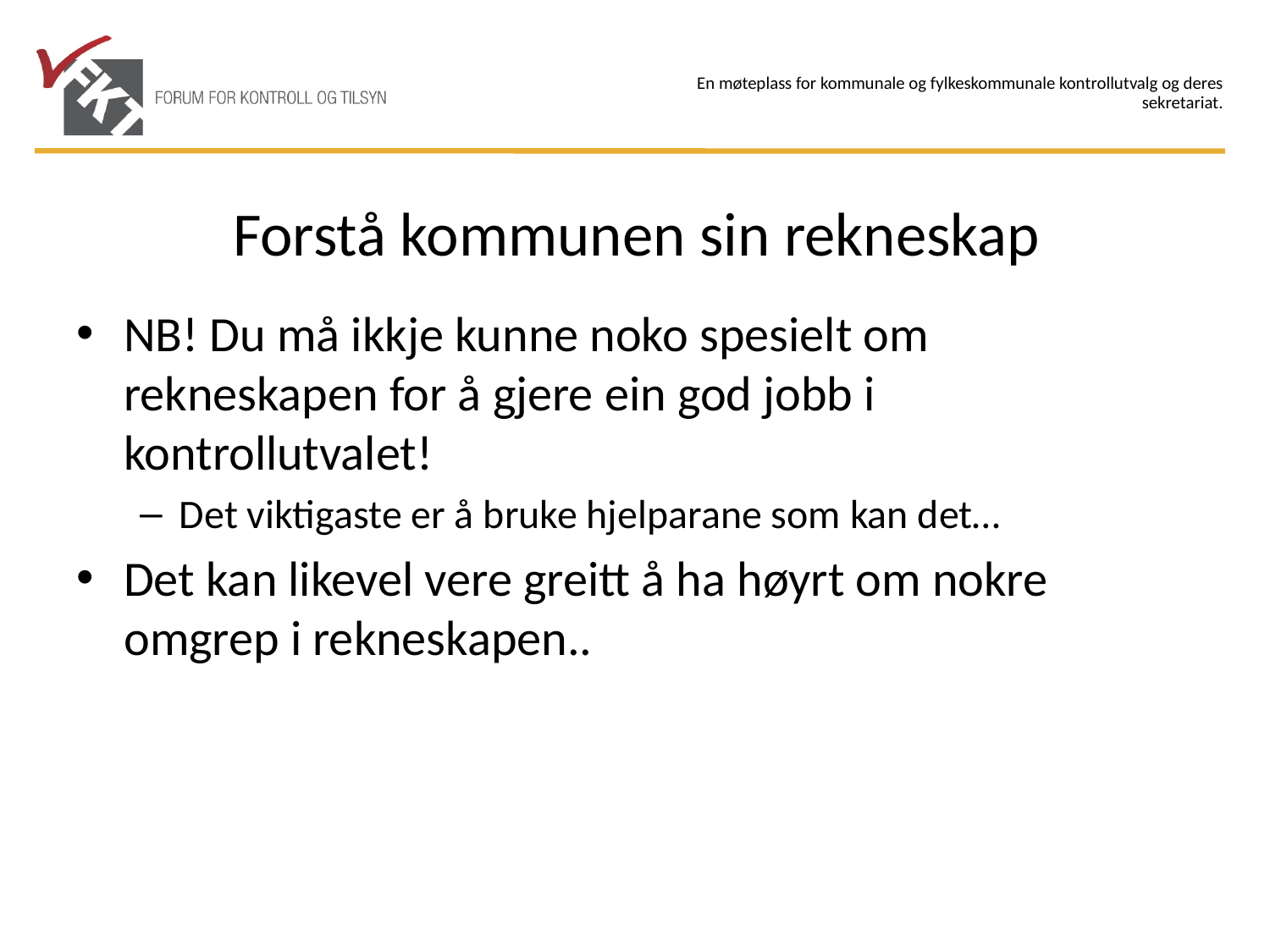

# Forstå kommunen sin rekneskap
NB! Du må ikkje kunne noko spesielt om rekneskapen for å gjere ein god jobb i kontrollutvalet!
Det viktigaste er å bruke hjelparane som kan det…
Det kan likevel vere greitt å ha høyrt om nokre omgrep i rekneskapen..